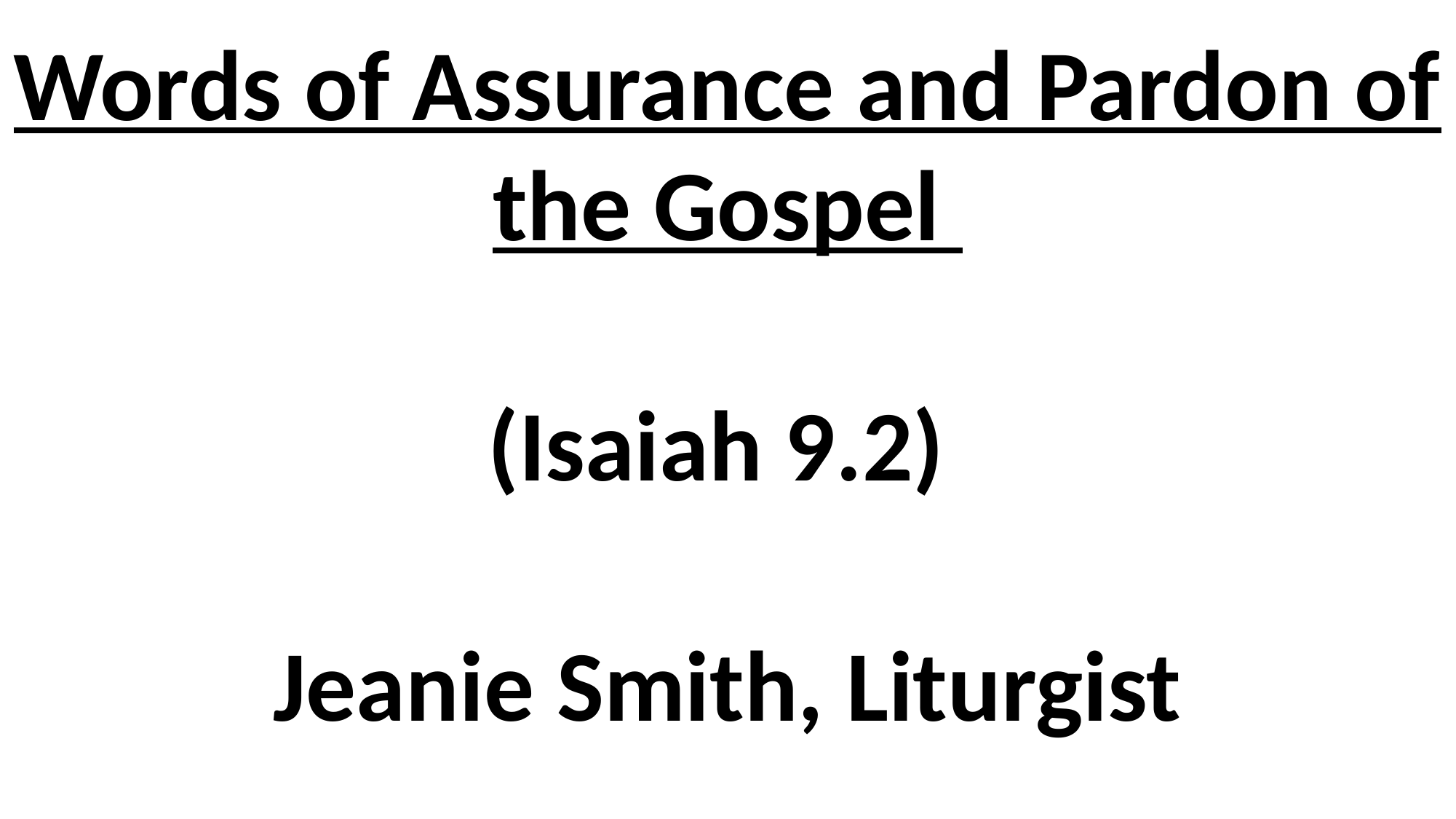

# Words of Assurance and Pardon of the Gospel (Isaiah 9.2) Jeanie Smith, Liturgist